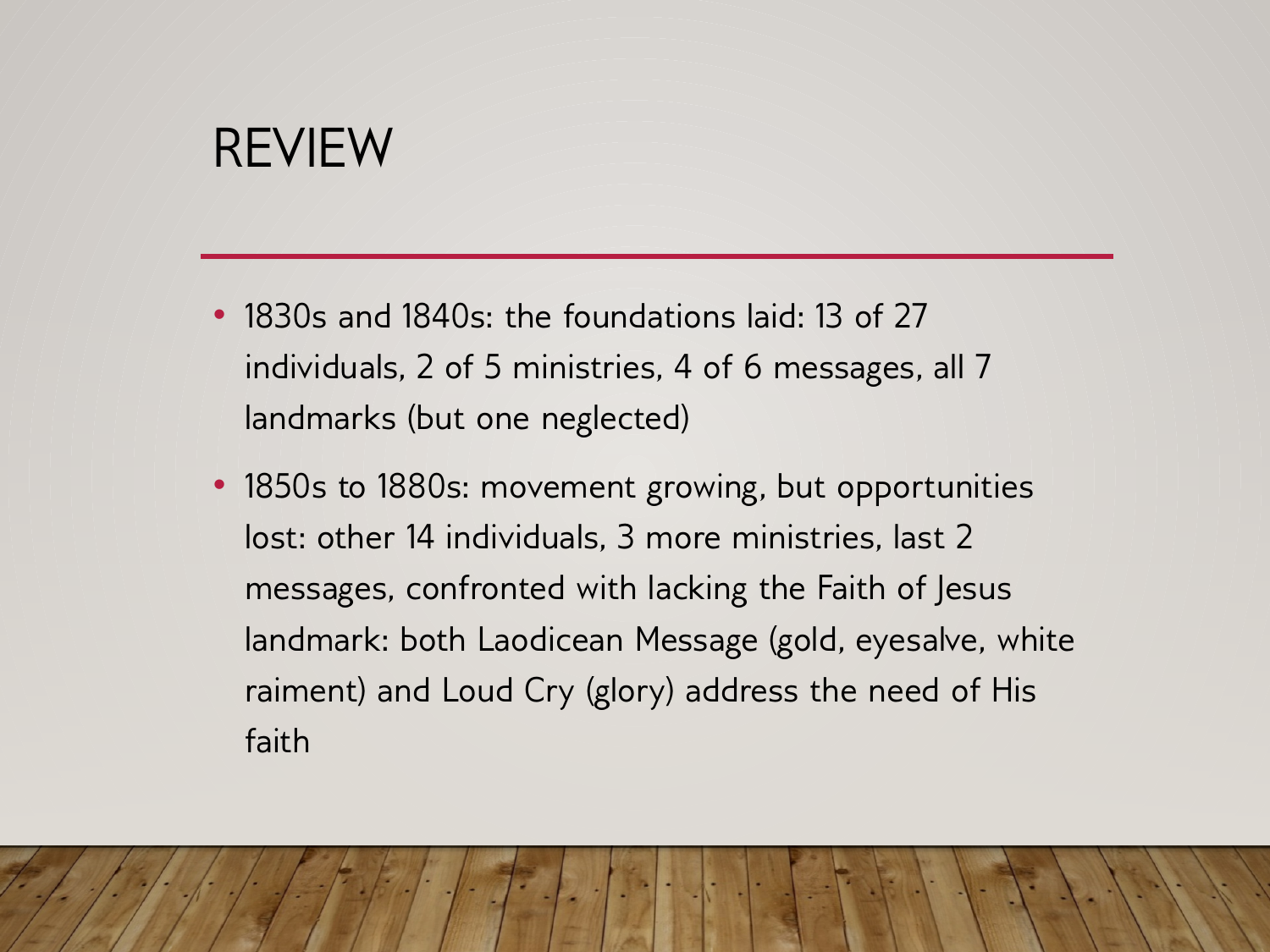

# Review
1830s and 1840s: the foundations laid: 13 of 27 individuals, 2 of 5 ministries, 4 of 6 messages, all 7 landmarks (but one neglected)
1850s to 1880s: movement growing, but opportunities lost: other 14 individuals, 3 more ministries, last 2 messages, confronted with lacking the Faith of Jesus landmark: both Laodicean Message (gold, eyesalve, white raiment) and Loud Cry (glory) address the need of His faith